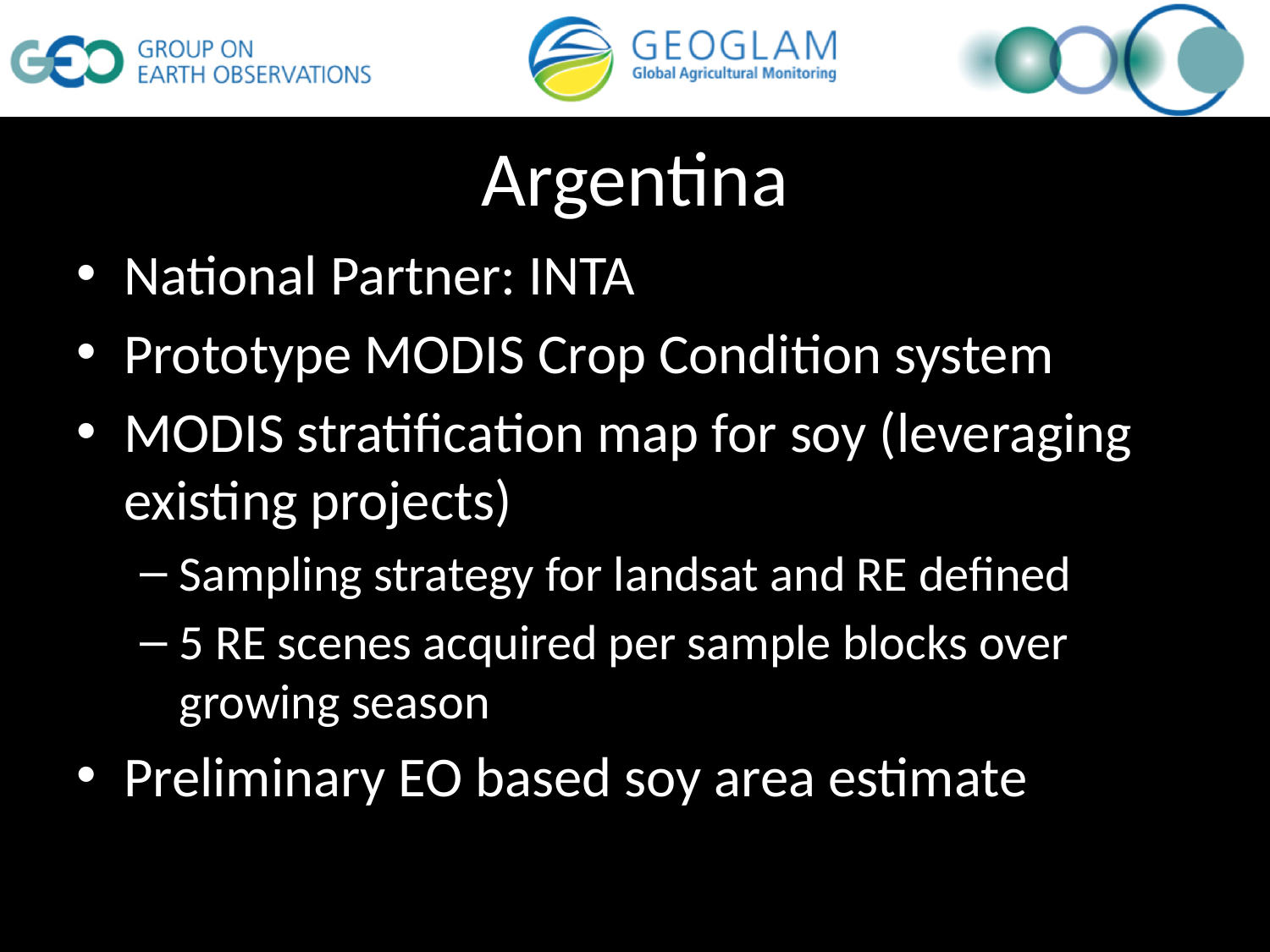

# Argentina
National Partner: INTA
Prototype MODIS Crop Condition system
MODIS stratification map for soy (leveraging existing projects)
Sampling strategy for landsat and RE defined
5 RE scenes acquired per sample blocks over growing season
Preliminary EO based soy area estimate